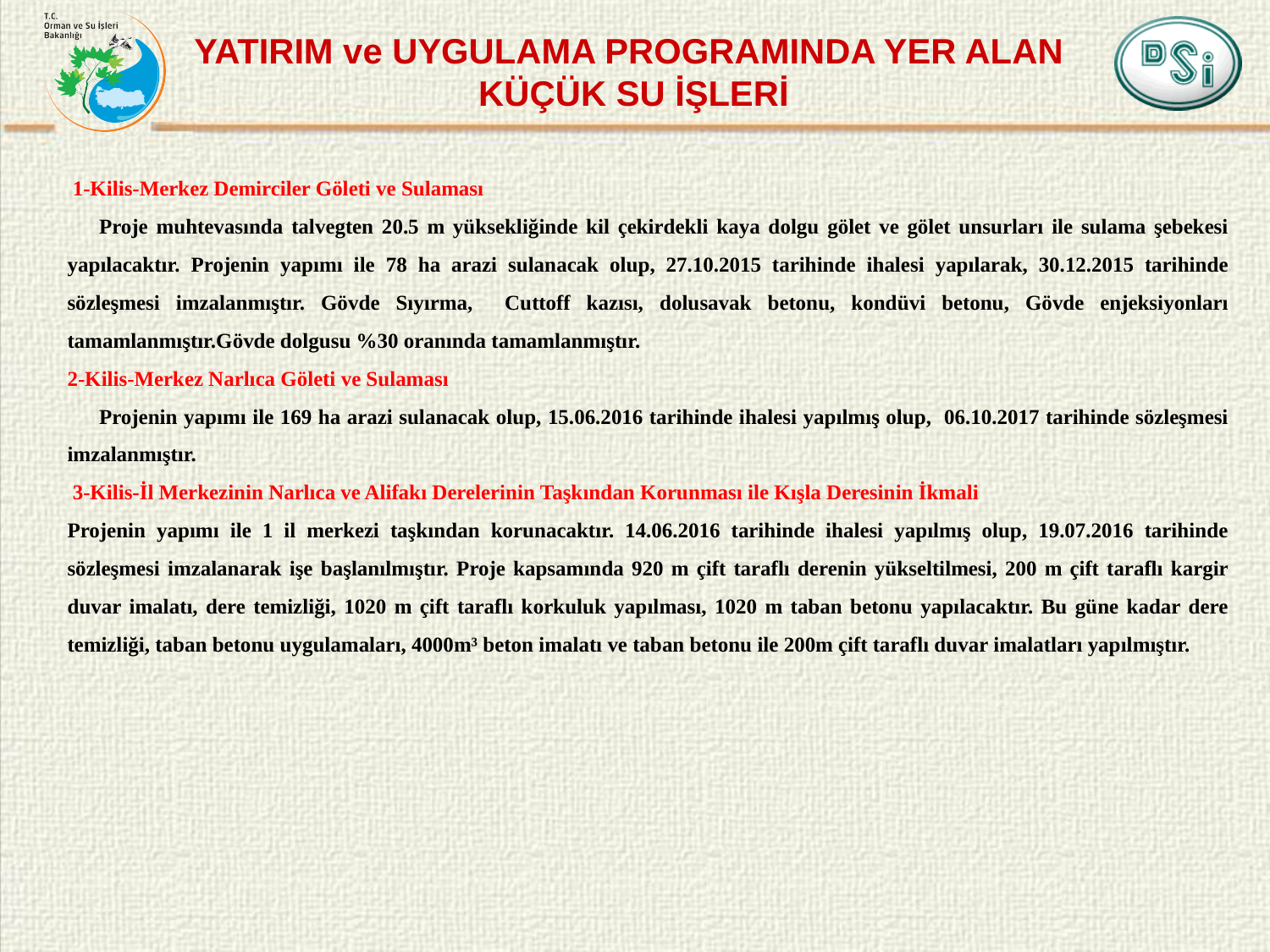

YATIRIM ve UYGULAMA PROGRAMINDA YER ALAN
KÜÇÜK SU İŞLERİ
 1-Kilis-Merkez Demirciler Göleti ve Sulaması
	Proje muhtevasında talvegten 20.5 m yüksekliğinde kil çekirdekli kaya dolgu gölet ve gölet unsurları ile sulama şebekesi yapılacaktır. Projenin yapımı ile 78 ha arazi sulanacak olup, 27.10.2015 tarihinde ihalesi yapılarak, 30.12.2015 tarihinde sözleşmesi imzalanmıştır. Gövde Sıyırma,  Cuttoff kazısı, dolusavak betonu, kondüvi betonu, Gövde enjeksiyonları tamamlanmıştır.Gövde dolgusu %30 oranında tamamlanmıştır.
2-Kilis-Merkez Narlıca Göleti ve Sulaması
	Projenin yapımı ile 169 ha arazi sulanacak olup, 15.06.2016 tarihinde ihalesi yapılmış olup,  06.10.2017 tarihinde sözleşmesi imzalanmıştır.
 3-Kilis-İl Merkezinin Narlıca ve Alifakı Derelerinin Taşkından Korunması ile Kışla Deresinin İkmali
Projenin yapımı ile 1 il merkezi taşkından korunacaktır. 14.06.2016 tarihinde ihalesi yapılmış olup, 19.07.2016 tarihinde sözleşmesi imzalanarak işe başlanılmıştır. Proje kapsamında 920 m çift taraflı derenin yükseltilmesi, 200 m çift taraflı kargir duvar imalatı, dere temizliği, 1020 m çift taraflı korkuluk yapılması, 1020 m taban betonu yapılacaktır. Bu güne kadar dere temizliği, taban betonu uygulamaları, 4000m³ beton imalatı ve taban betonu ile 200m çift taraflı duvar imalatları yapılmıştır.